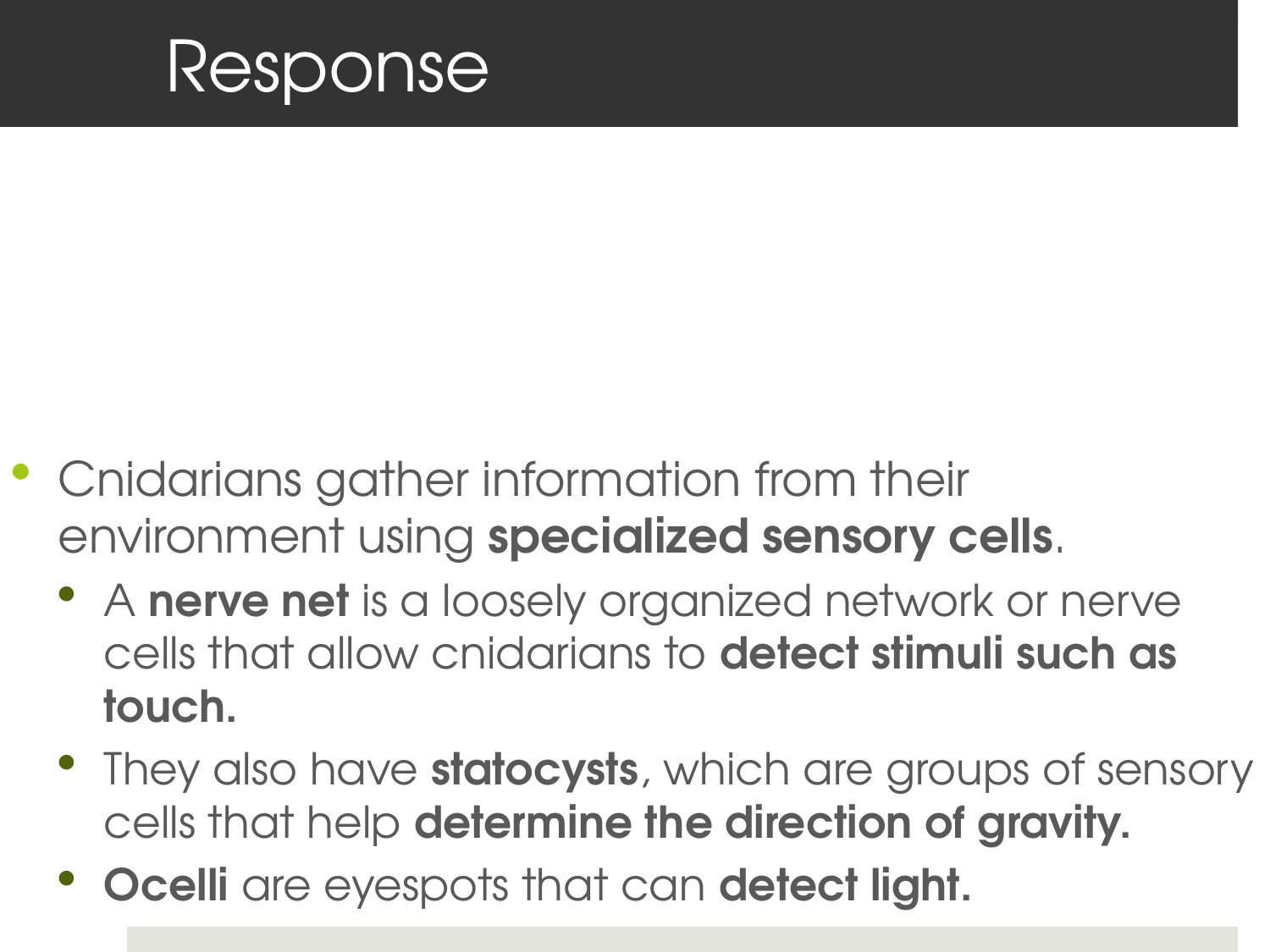

# Response
Cnidarians gather information from their environment using specialized sensory cells.
A nerve net is a loosely organized network or nerve cells that allow cnidarians to detect stimuli such as touch.
They also have statocysts, which are groups of sensory cells that help determine the direction of gravity.
Ocelli are eyespots that can detect light.